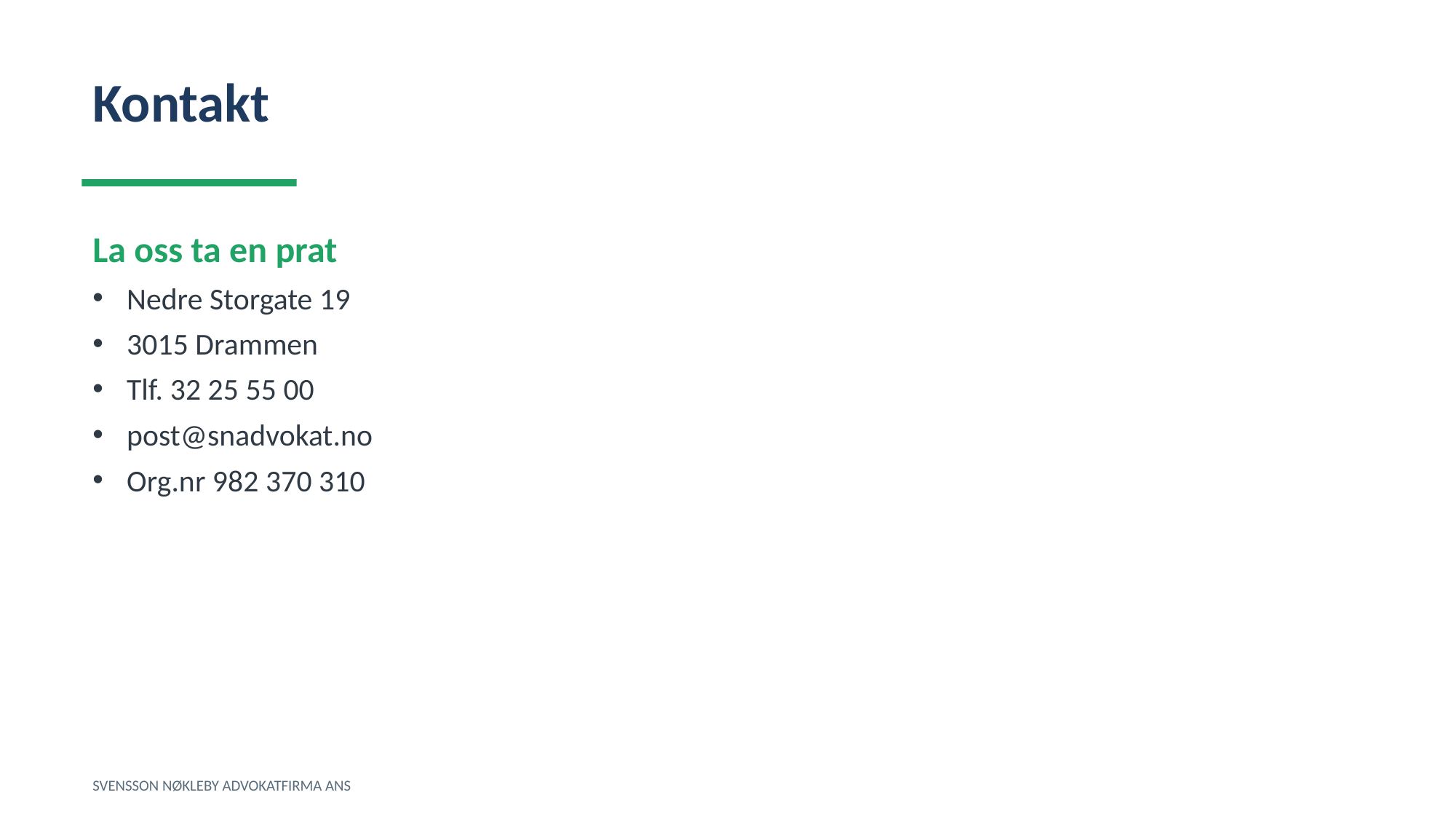

Kontakt

La oss ta en prat
Nedre Storgate 19
3015 Drammen
Tlf. 32 25 55 00
post@snadvokat.no
Org.nr 982 370 310
SVENSSON NØKLEBY ADVOKATFIRMA ANS